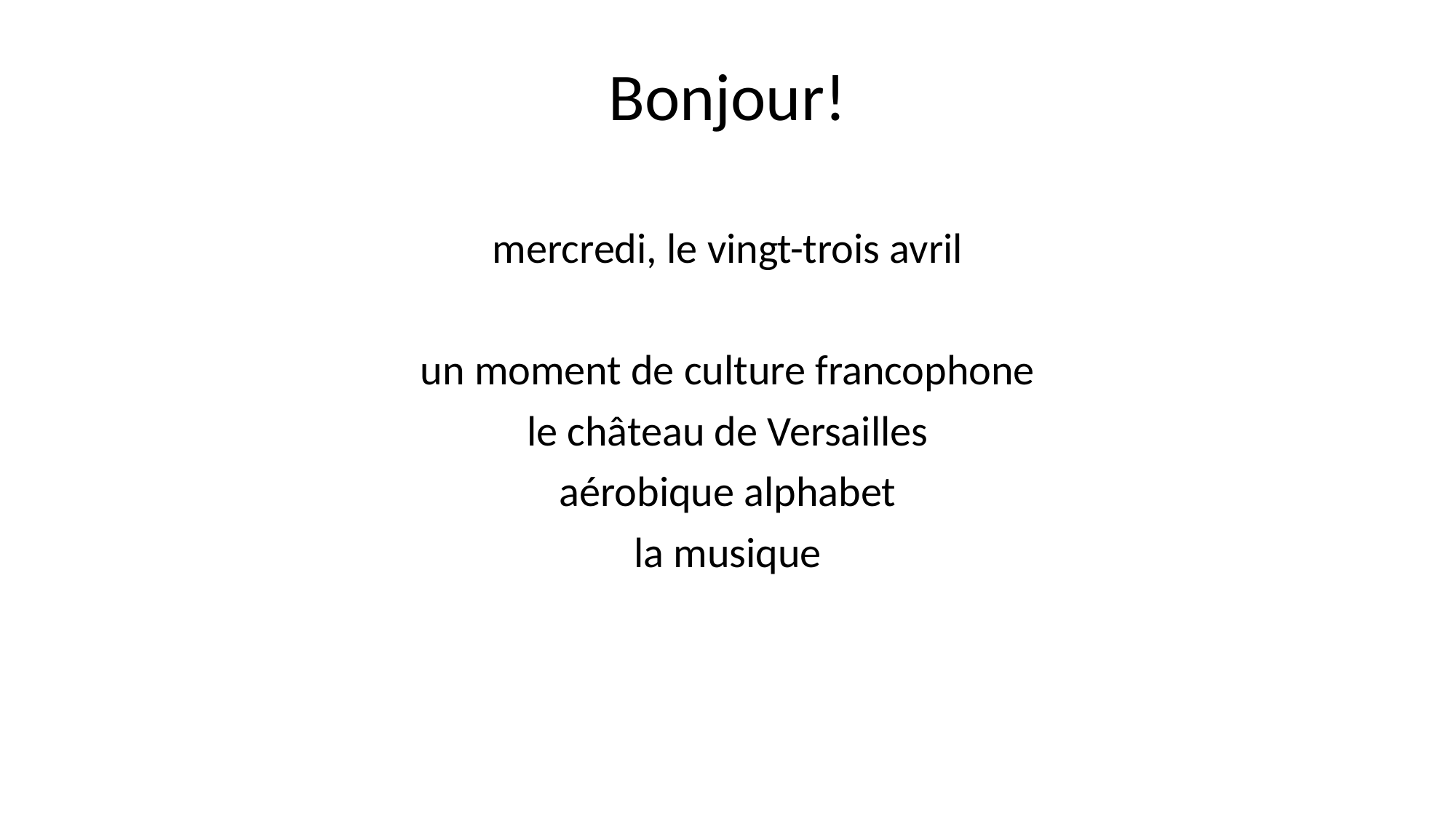

# Bonjour!

mercredi, le vingt-trois avril

un moment de culture francophone
le château de Versailles
aérobique alphabet
la musique